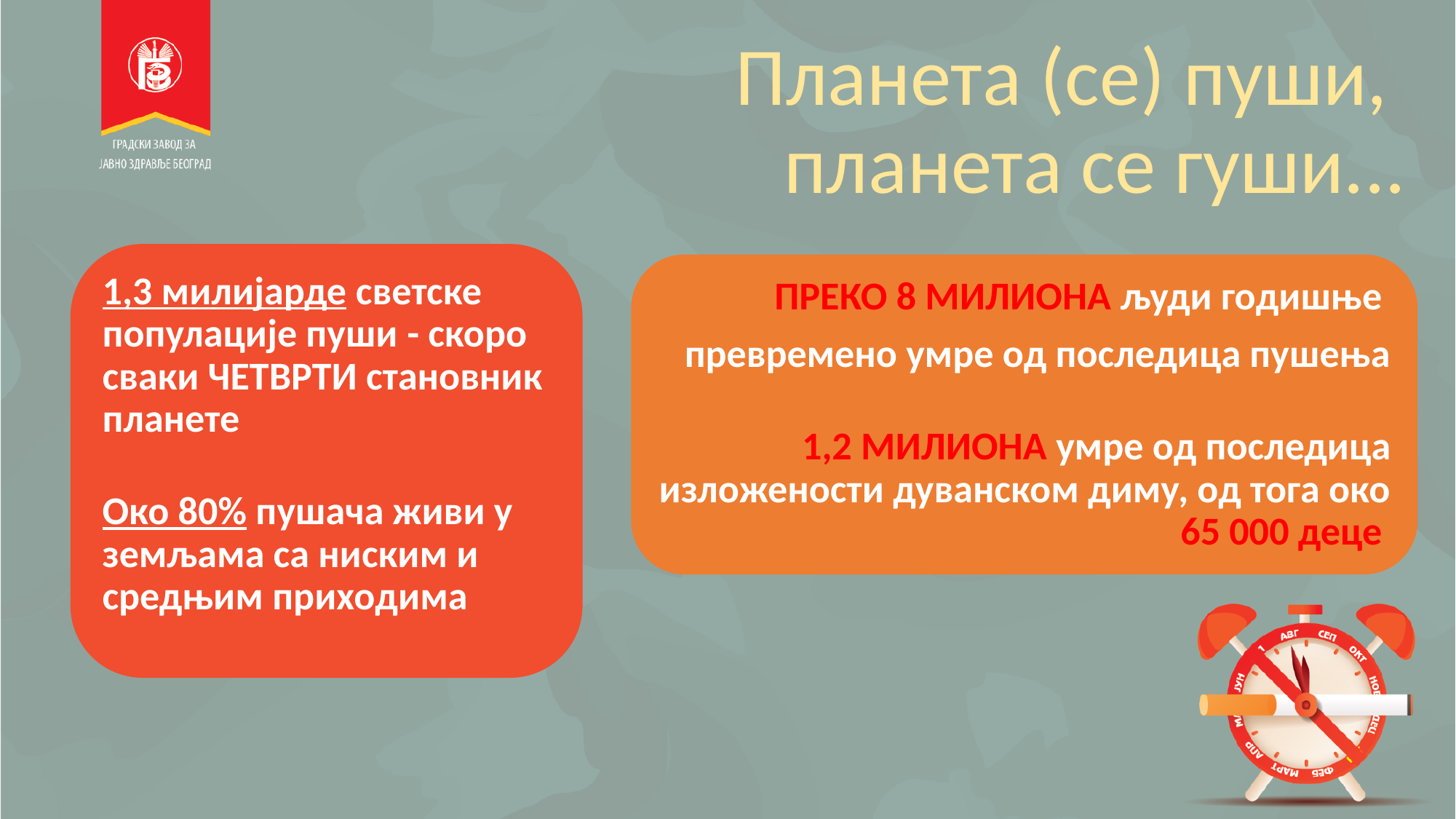

# Планета (се) пуши, планета се гуши...
1,3 милијарде светске популације пуши - скоро сваки ЧЕТВРТИ становник планете

Око 80% пушача живи у земљама са ниским и средњим приходима

ПРЕКО 8 МИЛИОНА људи годишње
превремено умре од последица пушења

1,2 МИЛИОНА умре од последица изложености дуванском диму, од тога око 65 000 деце